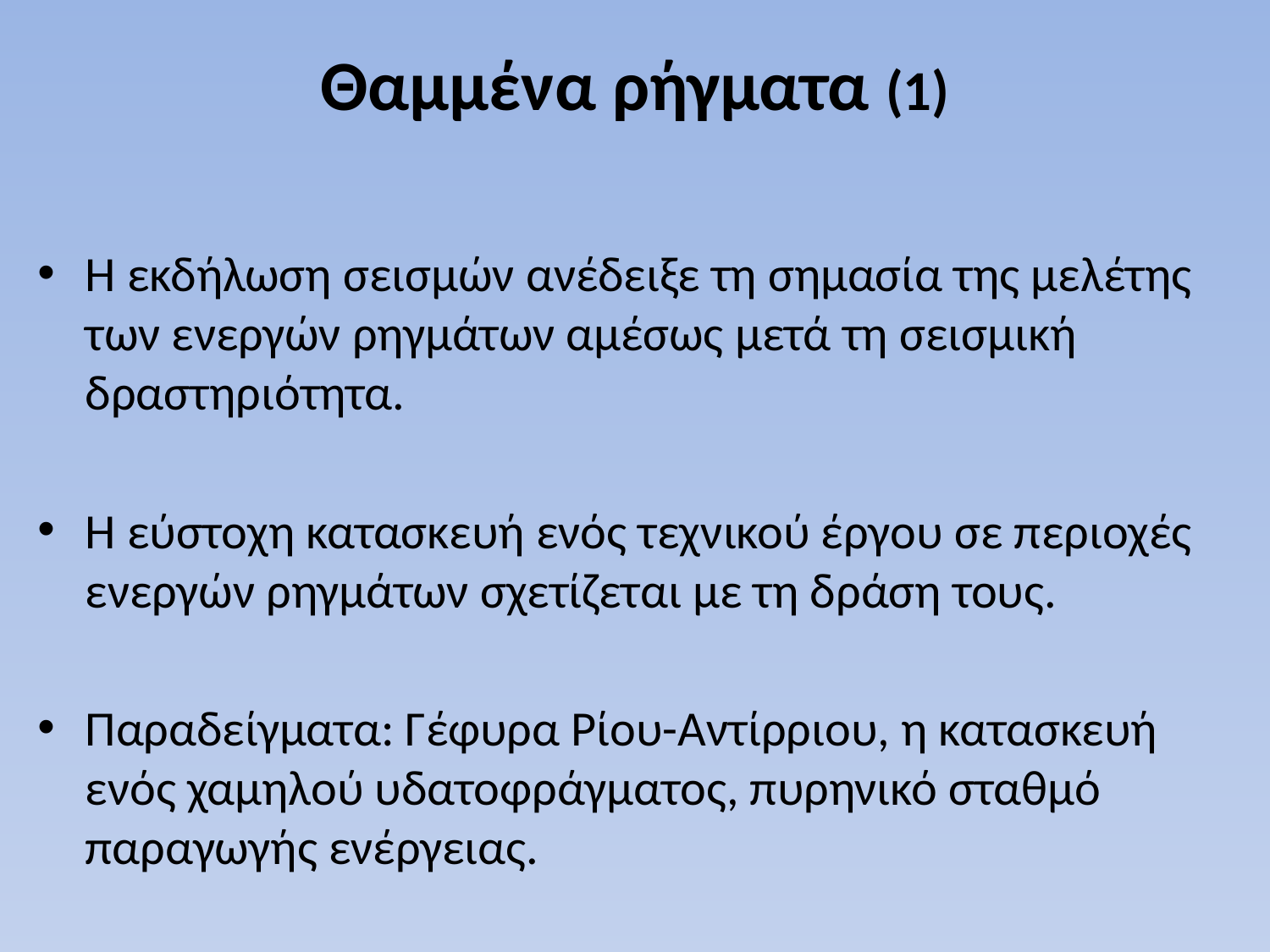

# Θαμμένα ρήγματα (1)
Η εκδήλωση σεισμών ανέδειξε τη σημασία της μελέτης των ενεργών ρηγμάτων αμέσως μετά τη σεισμική δραστηριότητα.

Η εύστοχη κατασκευή ενός τεχνικού έργου σε περιοχές ενεργών ρηγμάτων σχετίζεται με τη δράση τους.

Παραδείγματα: Γέφυρα Ρίου-Αντίρριου, η κατασκευή ενός χαμηλού υδατοφράγματος, πυρηνικό σταθμό παραγωγής ενέργειας.